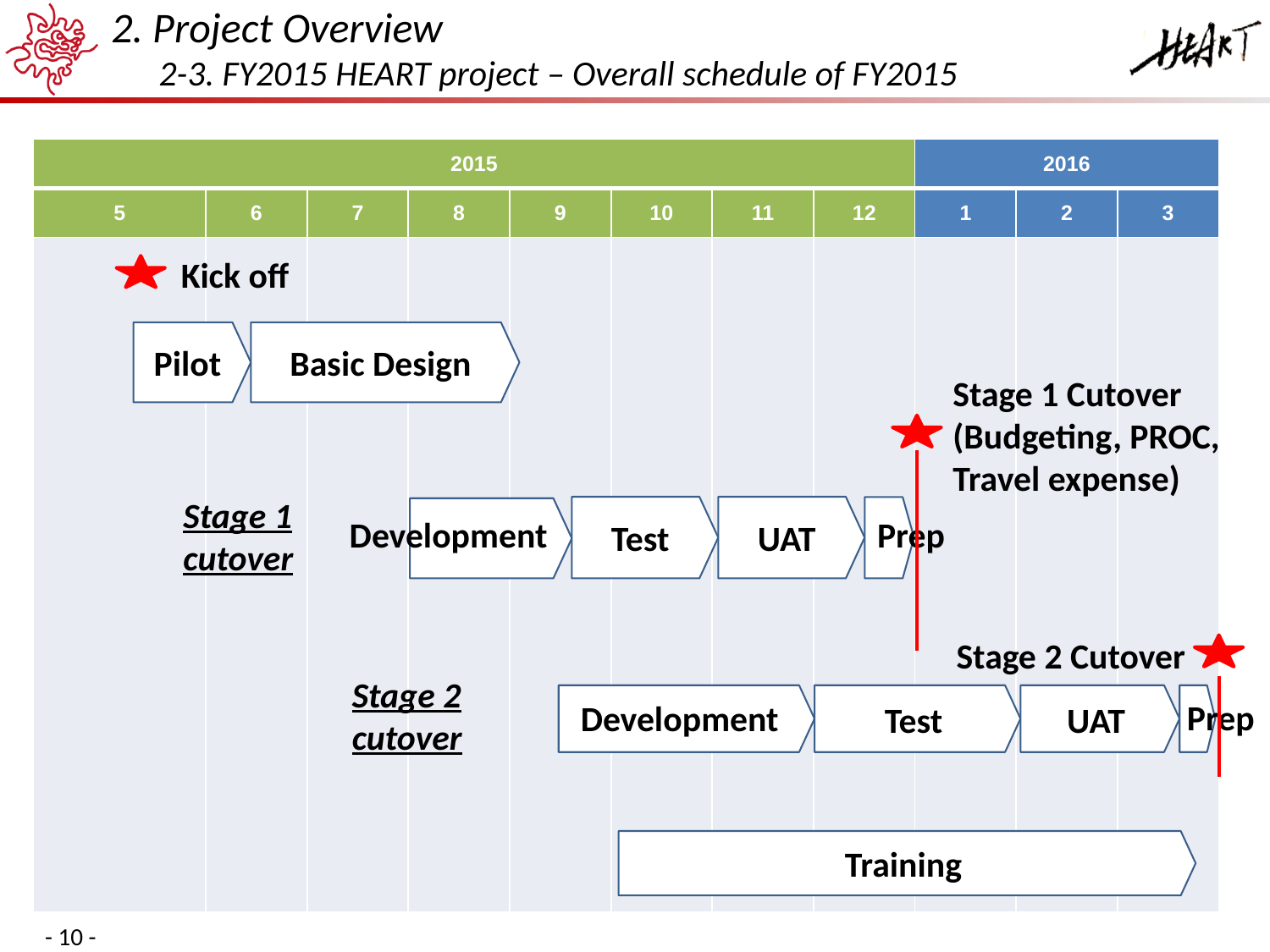

# 2. Project Overview 2-3. FY2015 HEART project – Overall schedule of FY2015
| 2015 |  |  |  |  |  |  |  | 2016 |  |  |
| --- | --- | --- | --- | --- | --- | --- | --- | --- | --- | --- |
| 5 | 6 | 7 | 8 | 9 | 10 | 11 | 12 | 1 | 2 | 3 |
|  |  |  |  |  |  |  |  |  |  |  |

Kick off
Pilot
Basic Design
Stage 1 Cutover
(Budgeting, PROC, Travel expense)

UAT
Test

Development
Prep
Stage 1 cutover
Stage 2 Cutover

Test
UAT

Prep
Development
Stage 2 cutover
Training